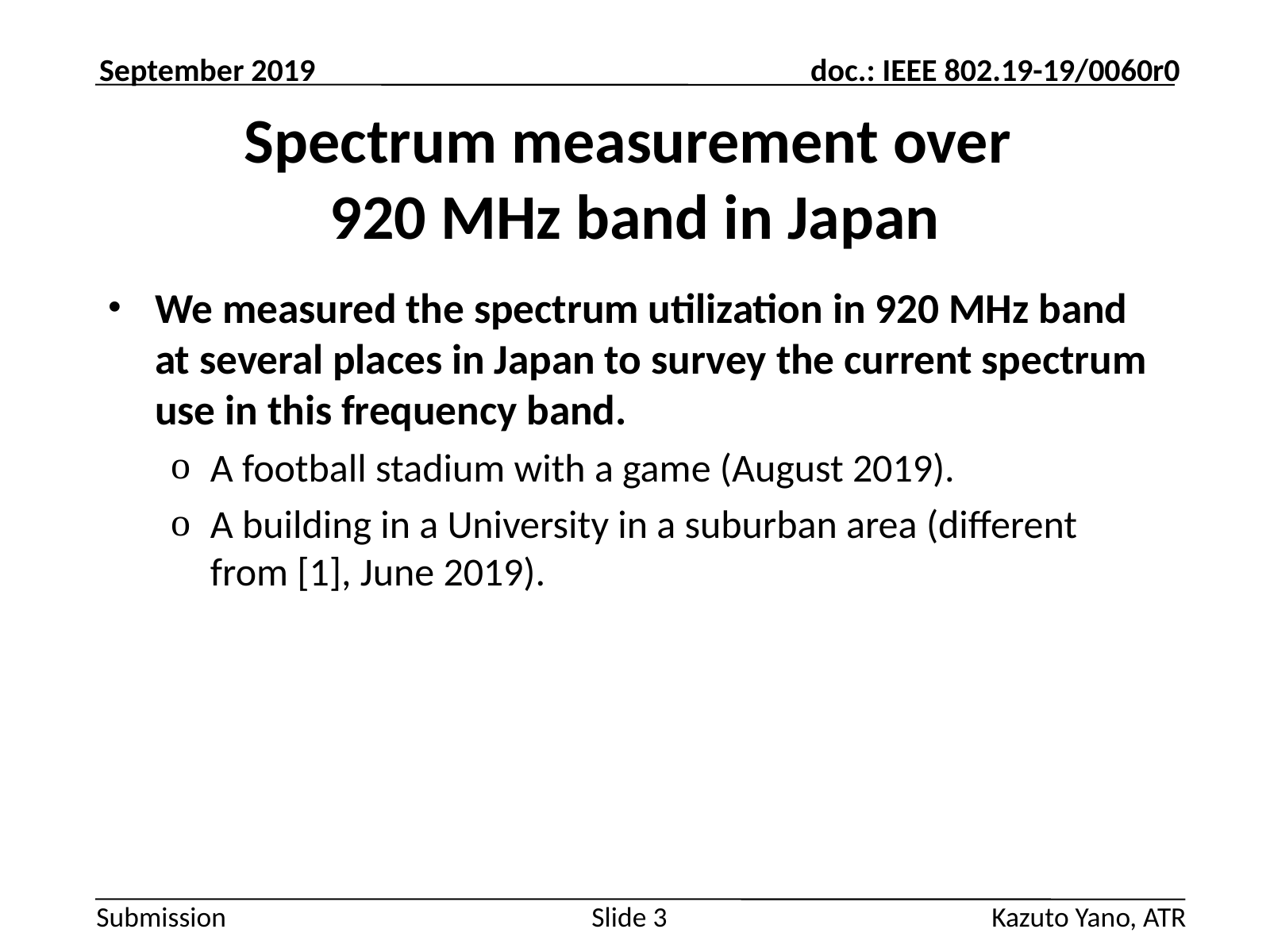

September 2019
# Spectrum measurement over 920 MHz band in Japan
We measured the spectrum utilization in 920 MHz band at several places in Japan to survey the current spectrum use in this frequency band.
A football stadium with a game (August 2019).
A building in a University in a suburban area (different from [1], June 2019).
Kazuto Yano, ATR
Slide 3